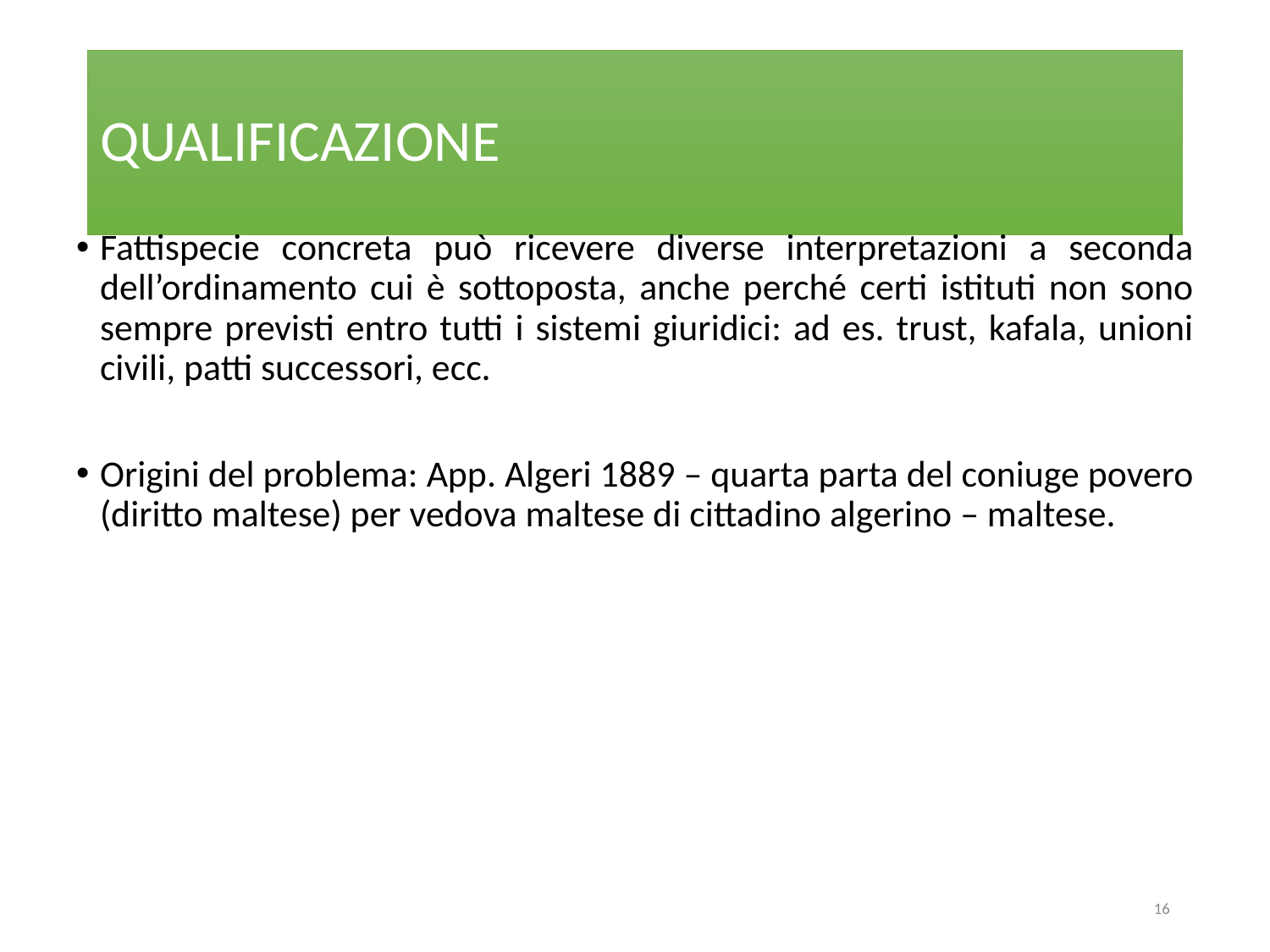

# QUALIFICAZIONE
Fattispecie concreta può ricevere diverse interpretazioni a seconda dell’ordinamento cui è sottoposta, anche perché certi istituti non sono sempre previsti entro tutti i sistemi giuridici: ad es. trust, kafala, unioni civili, patti successori, ecc.

Origini del problema: App. Algeri 1889 – quarta parta del coniuge povero (diritto maltese) per vedova maltese di cittadino algerino – maltese.
16